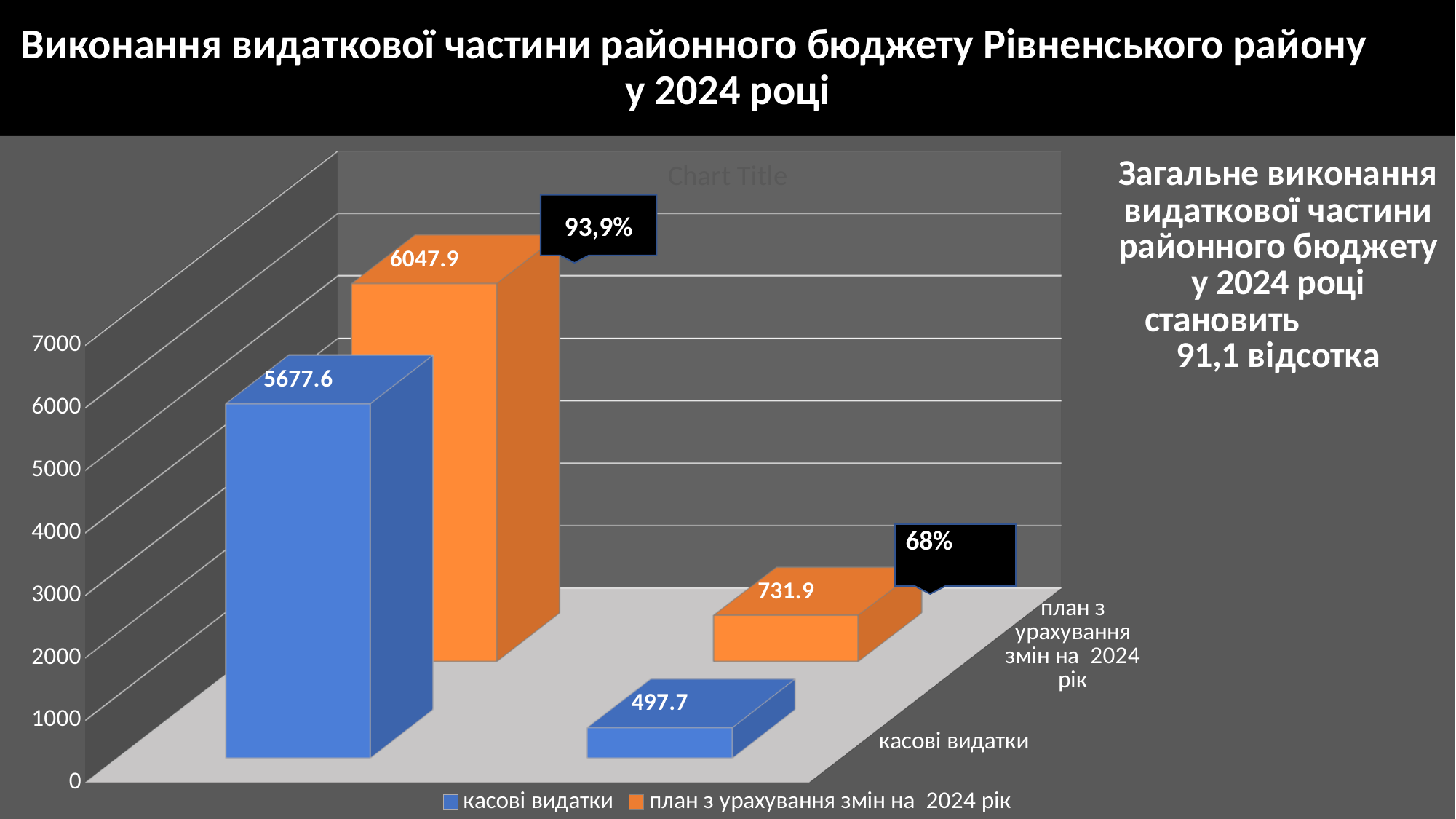

# Виконання видаткової частини районного бюджету Рівненського району        у 2024 році

[unsupported chart]

93,9%